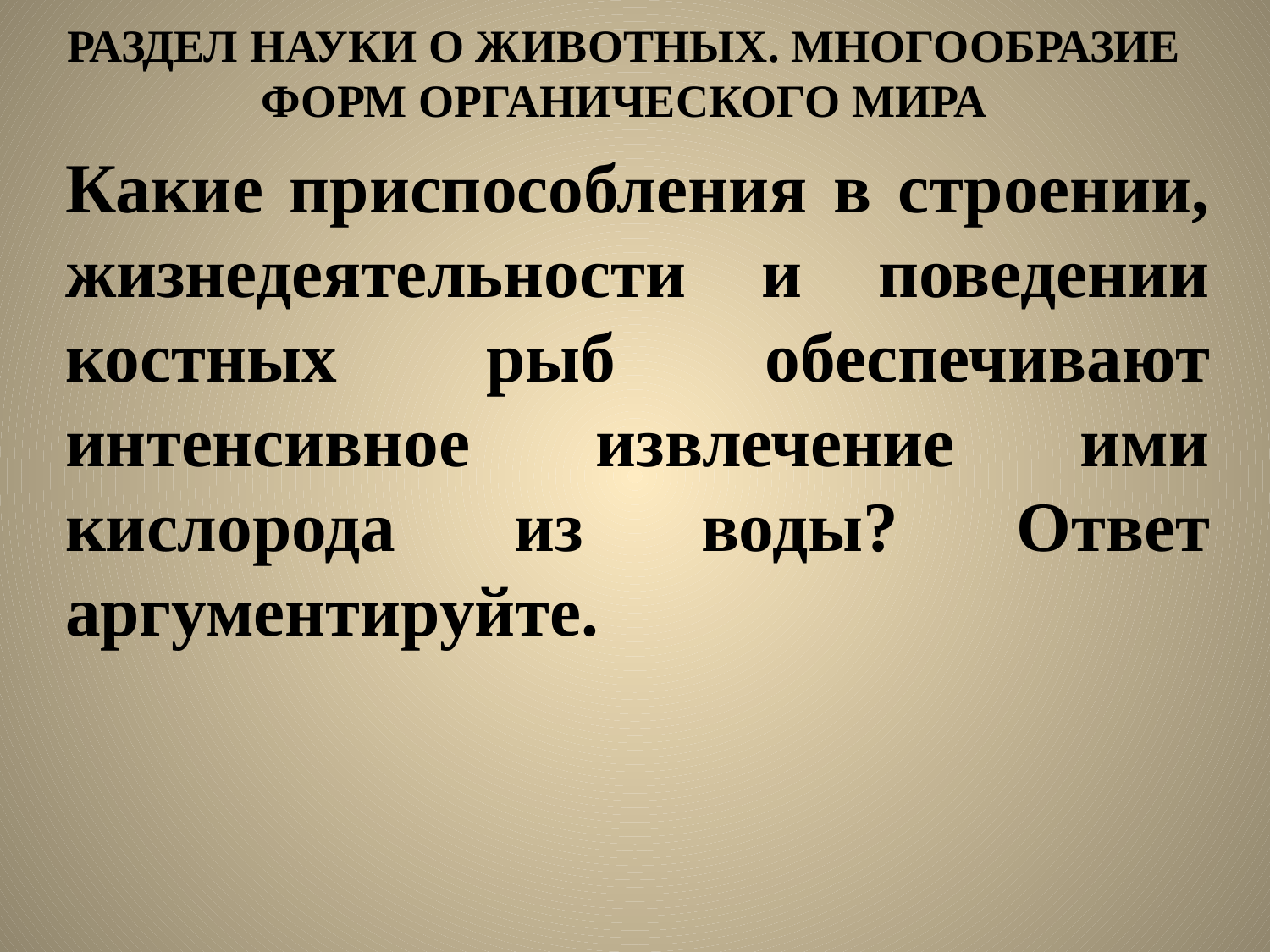

РАЗДЕЛ НАУКИ О ЖИВОТНЫХ. МНОГООБРАЗИЕ ФОРМ ОРГАНИЧЕСКОГО МИРА
Какие приспособления в строении, жизнедеятельности и поведении костных рыб обеспечивают интенсивное извлечение ими кислорода из воды? Ответ аргументируйте.